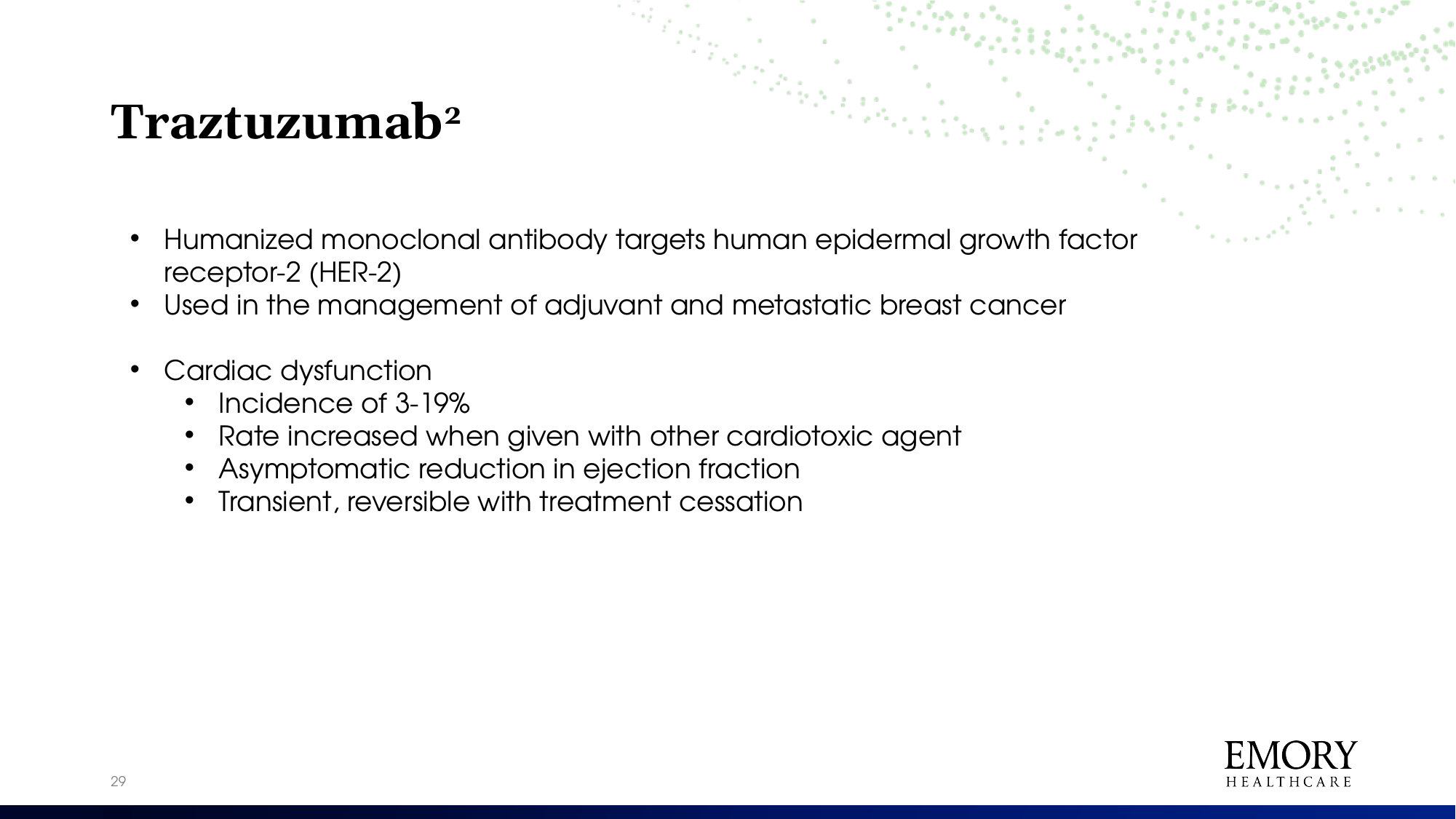

# Traztuzumab2
Humanized monoclonal antibody targets human epidermal growth factor receptor-2 (HER-2)
Used in the management of adjuvant and metastatic breast cancer

Cardiac dysfunction
Incidence of 3-19%
Rate increased when given with other cardiotoxic agent
Asymptomatic reduction in ejection fraction
Transient, reversible with treatment cessation